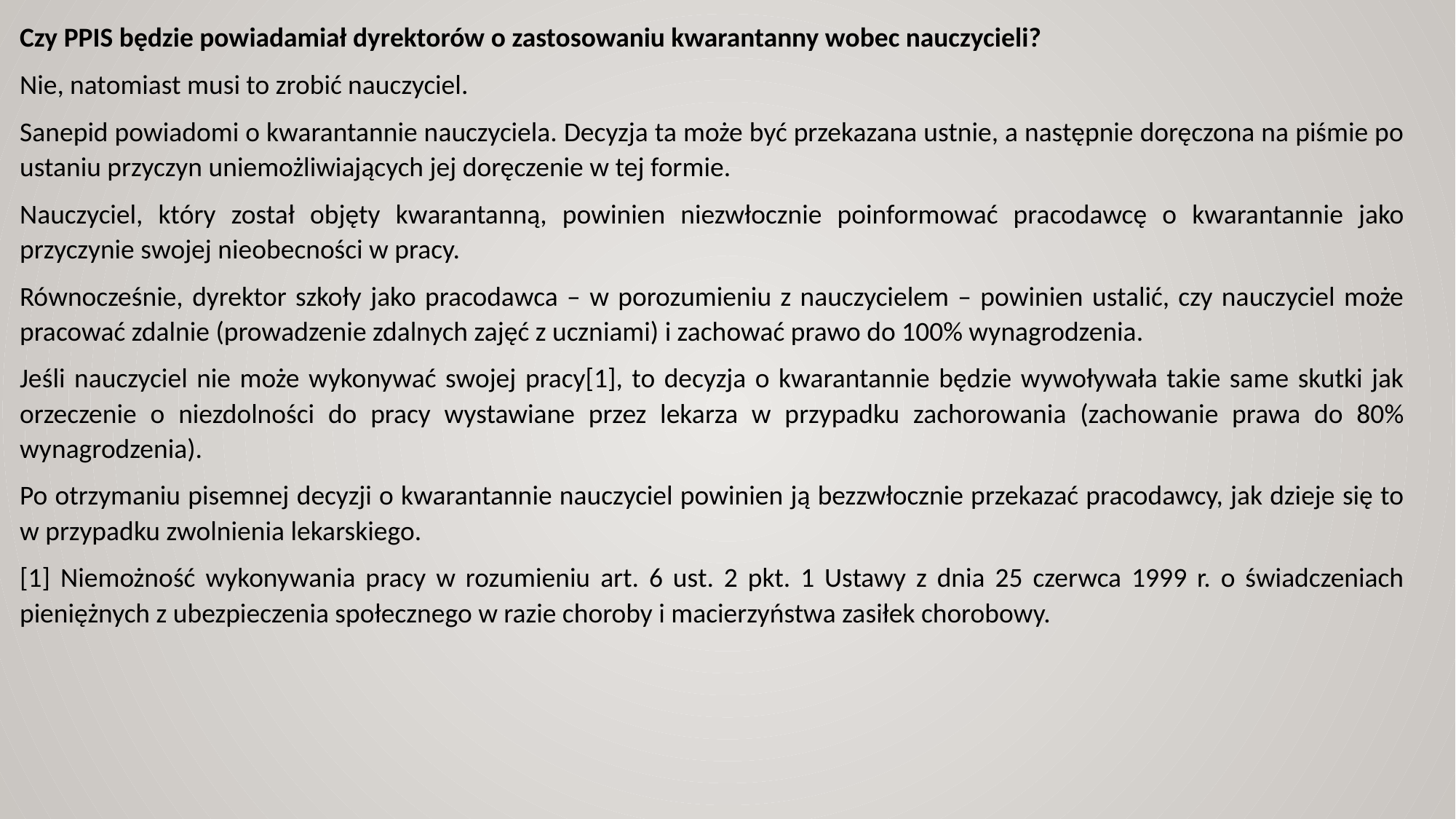

Czy PPIS będzie powiadamiał dyrektorów o zastosowaniu kwarantanny wobec nauczycieli?
Nie, natomiast musi to zrobić nauczyciel.
Sanepid powiadomi o kwarantannie nauczyciela. Decyzja ta może być przekazana ustnie, a następnie doręczona na piśmie po ustaniu przyczyn uniemożliwiających jej doręczenie w tej formie.
Nauczyciel, który został objęty kwarantanną, powinien niezwłocznie poinformować pracodawcę o kwarantannie jako przyczynie swojej nieobecności w pracy.
Równocześnie, dyrektor szkoły jako pracodawca – w porozumieniu z nauczycielem – powinien ustalić, czy nauczyciel może pracować zdalnie (prowadzenie zdalnych zajęć z uczniami) i zachować prawo do 100% wynagrodzenia.
Jeśli nauczyciel nie może wykonywać swojej pracy[1], to decyzja o kwarantannie będzie wywoływała takie same skutki jak orzeczenie o niezdolności do pracy wystawiane przez lekarza w przypadku zachorowania (zachowanie prawa do 80% wynagrodzenia).
Po otrzymaniu pisemnej decyzji o kwarantannie nauczyciel powinien ją bezzwłocznie przekazać pracodawcy, jak dzieje się to w przypadku zwolnienia lekarskiego.
[1] Niemożność wykonywania pracy w rozumieniu art. 6 ust. 2 pkt. 1 Ustawy z dnia 25 czerwca 1999 r. o świadczeniach pieniężnych z ubezpieczenia społecznego w razie choroby i macierzyństwa zasiłek chorobowy.